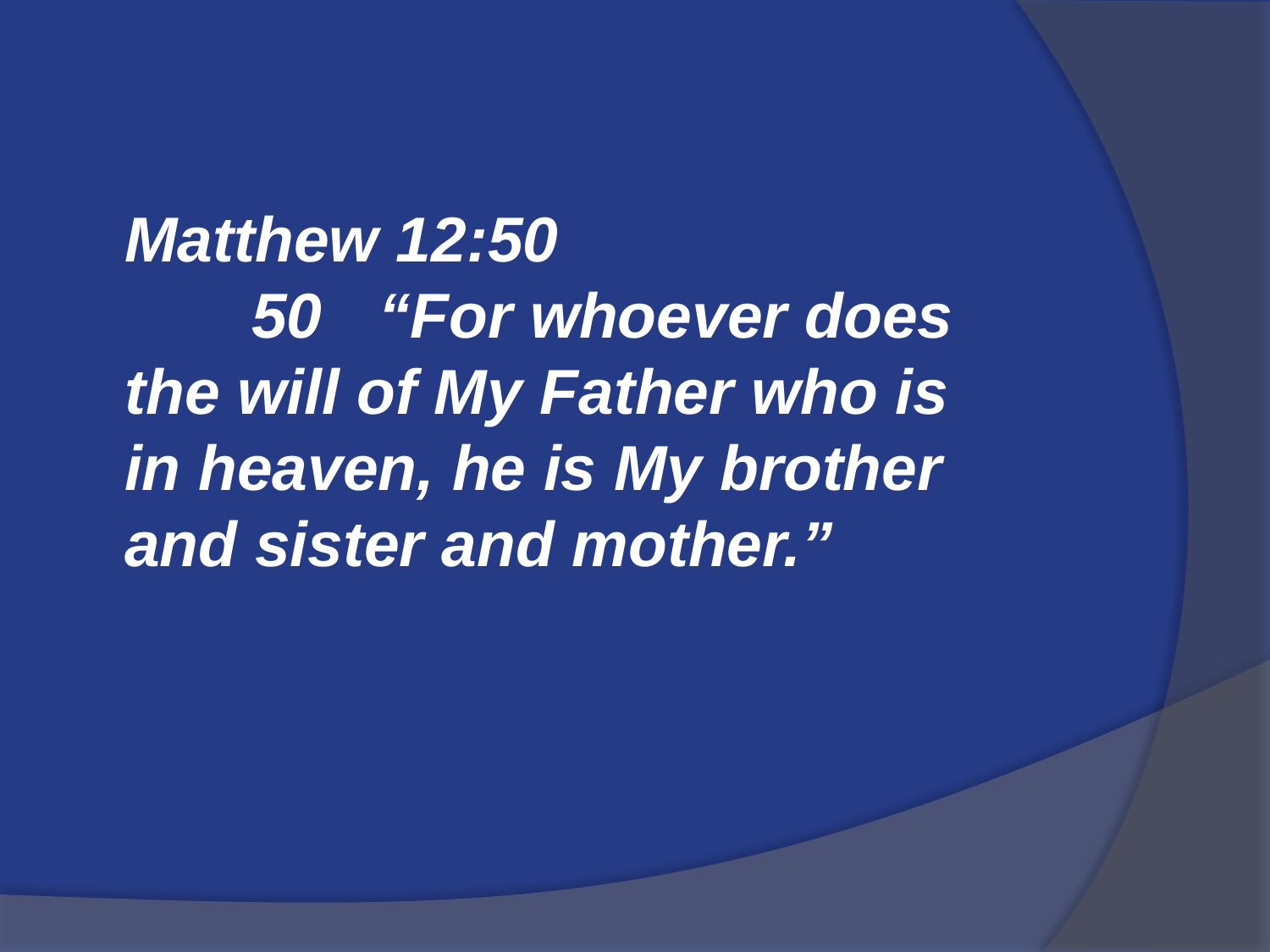

Matthew 12:50
	50	“For whoever does the will of My Father who is in heaven, he is My brother and sister and mother.”